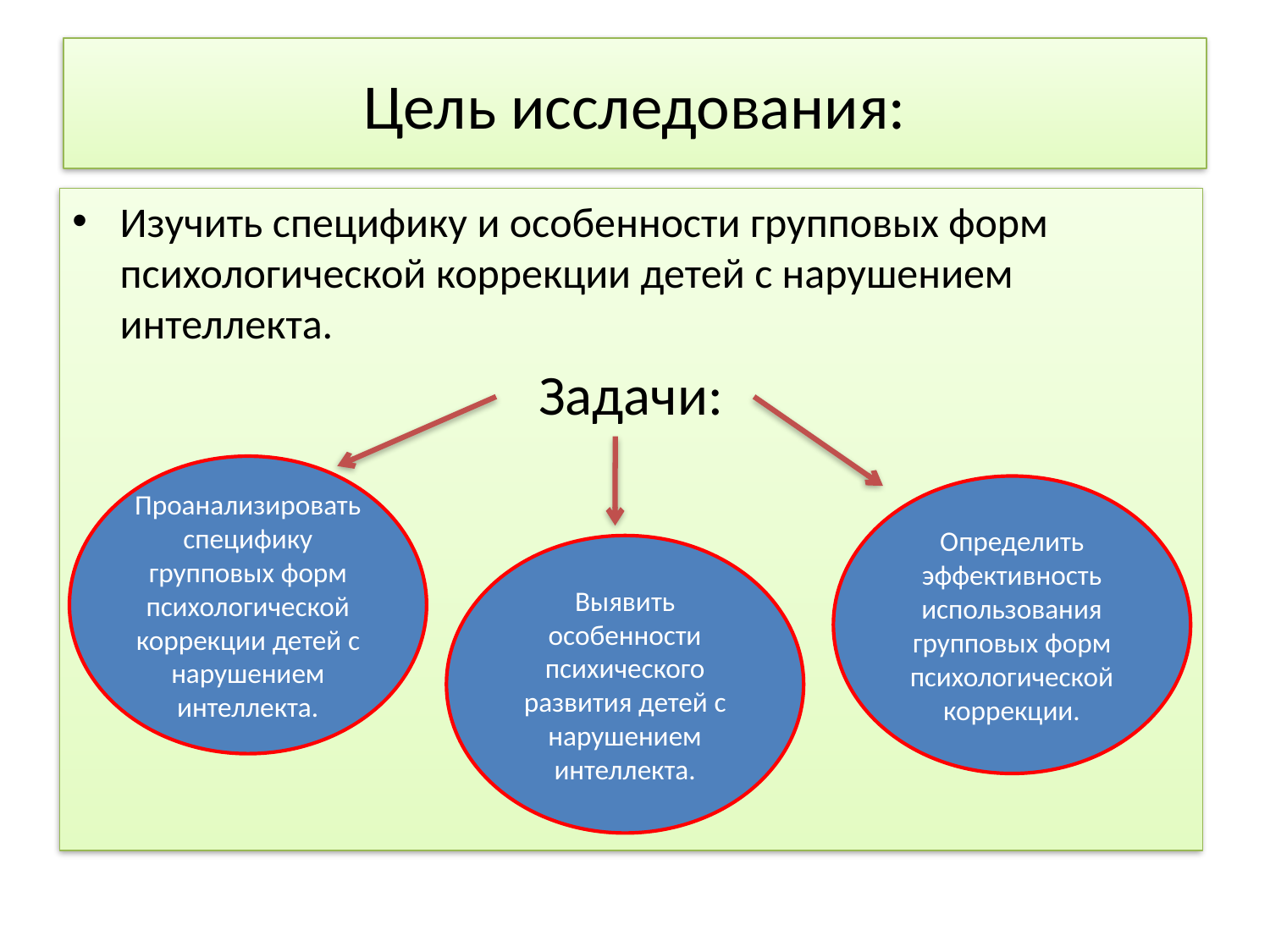

# Цель исследования:
Изучить специфику и особенности групповых форм психологической коррекции детей с нарушением интеллекта.
Задачи:

Проанализировать специфику групповых форм психологической коррекции детей с нарушением интеллекта.
Определить эффективность использования групповых форм психологической коррекции.
Выявить особенности психического развития детей с нарушением интеллекта.